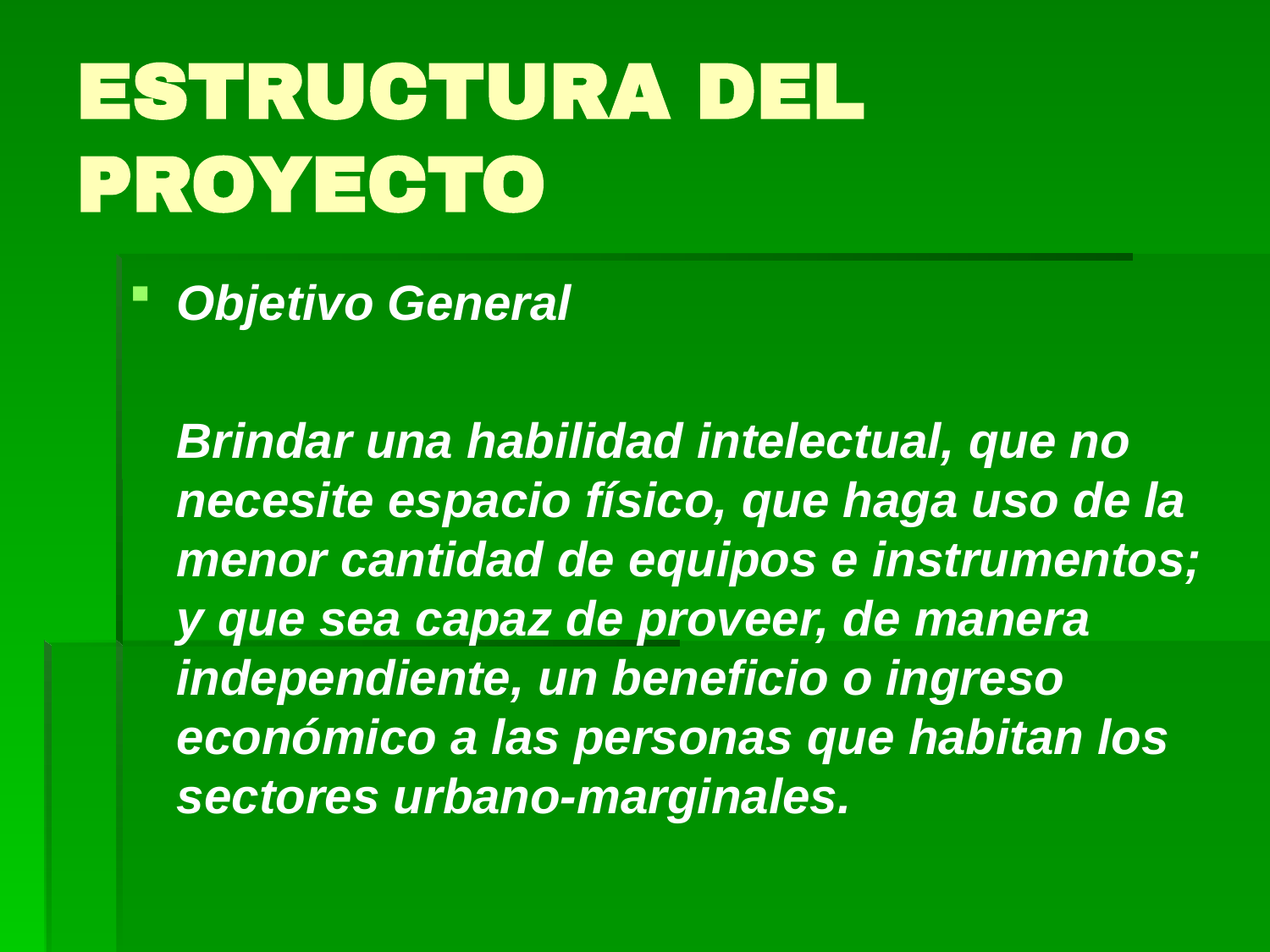

# ESTRUCTURA DEL PROYECTO
Objetivo General

	Brindar una habilidad intelectual, que no necesite espacio físico, que haga uso de la menor cantidad de equipos e instrumentos; y que sea capaz de proveer, de manera independiente, un beneficio o ingreso económico a las personas que habitan los sectores urbano-marginales.